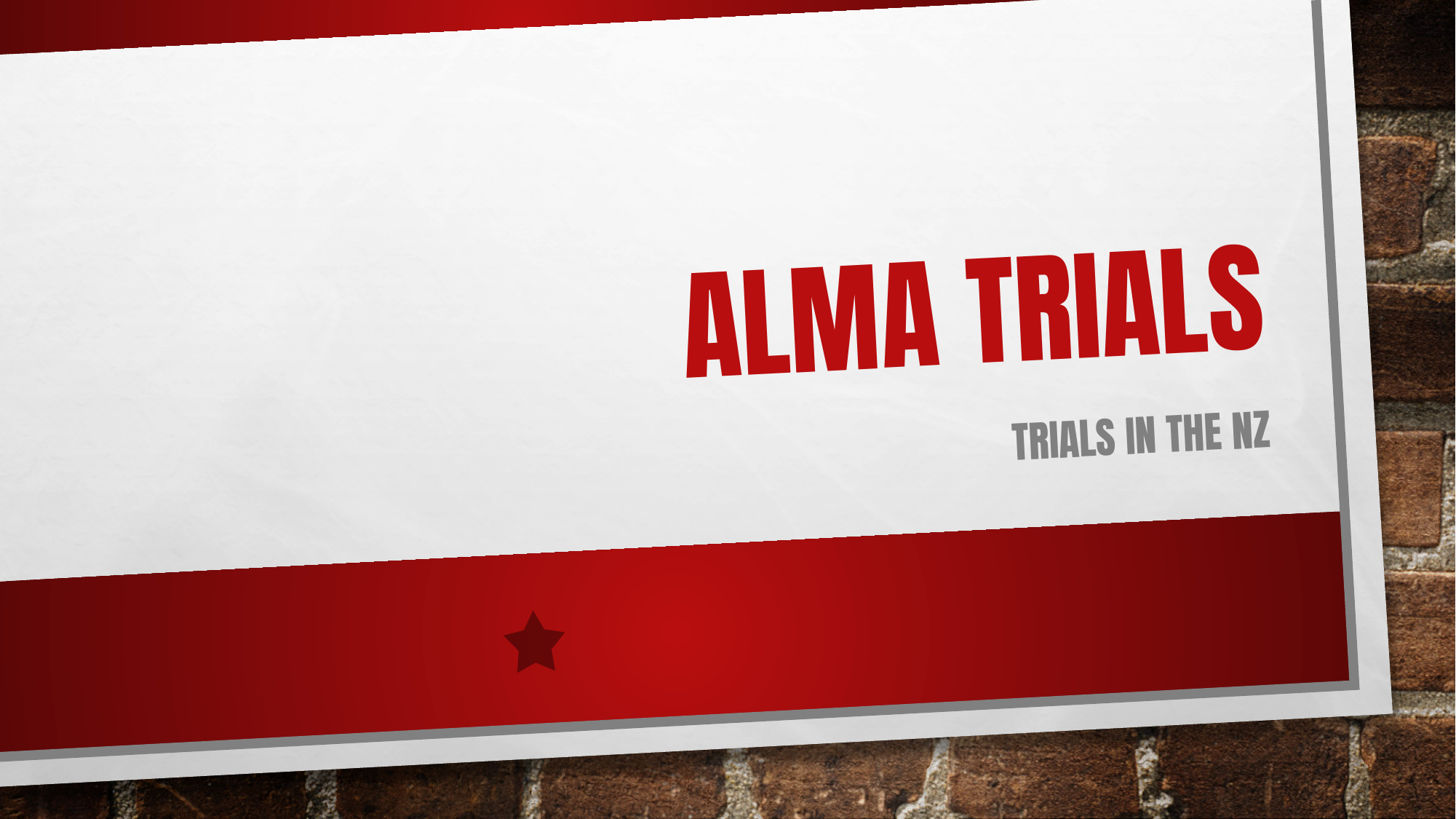

# Alma Trials
Trials in the NZ